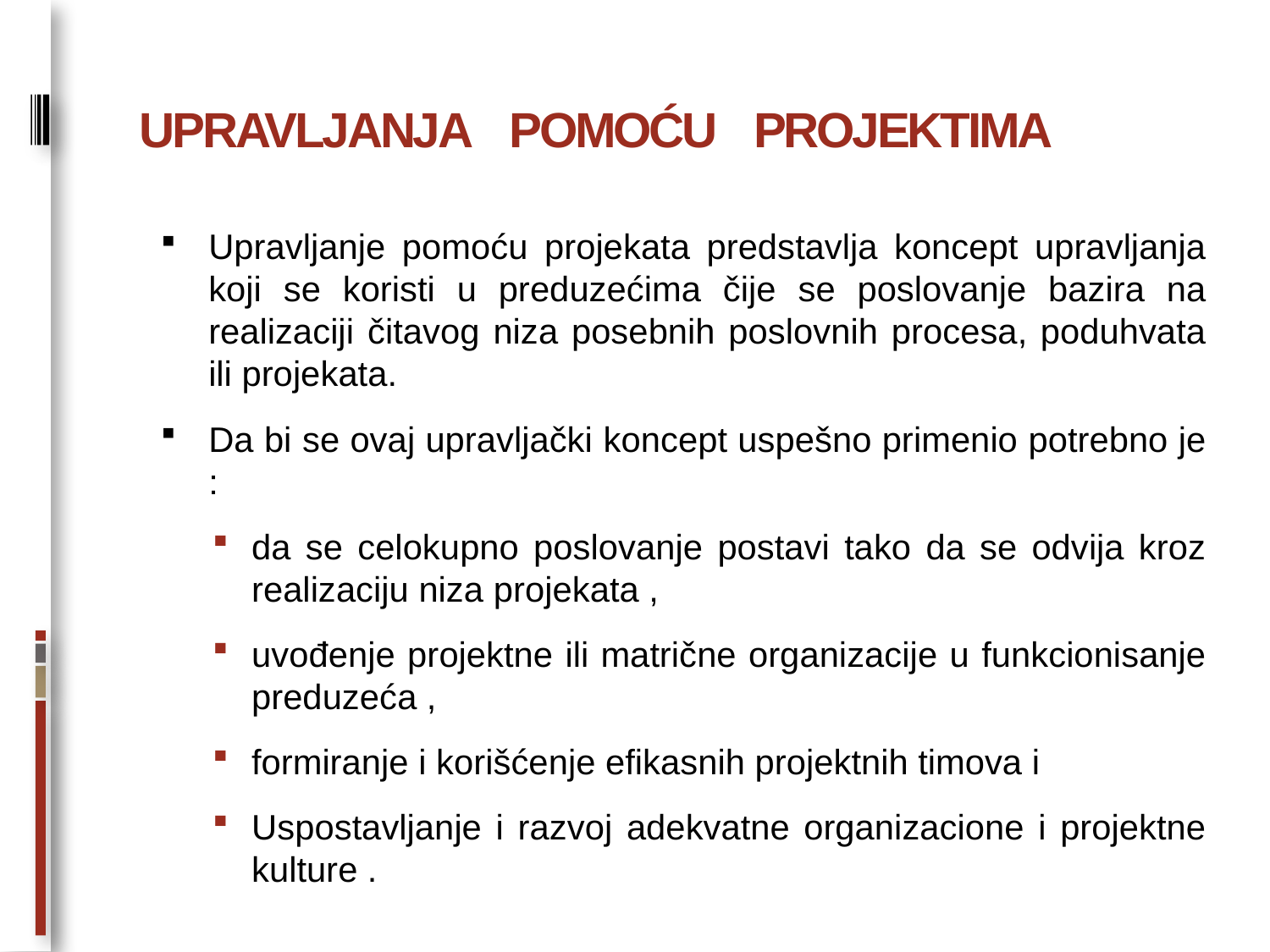

# UPRAVLJANJA   POMOĆU   PROJEKTIMA
Upravljanje pomoću projekata predstavlja koncept upravljanja koji se koristi u preduzećima čije se poslovanje bazira na realizaciji čitavog niza posebnih poslovnih procesa, poduhvata ili projekata.
Da bi se ovaj upravljački koncept uspešno primenio potrebno je :
da se celokupno poslovanje postavi tako da se odvija kroz realizaciju niza projekata ,
uvođenje projektne ili matrične organizacije u funkcionisanje preduzeća ,
formiranje i korišćenje efikasnih projektnih timova i
Uspostavljanje i razvoj adekvatne organizacione i projektne kulture .